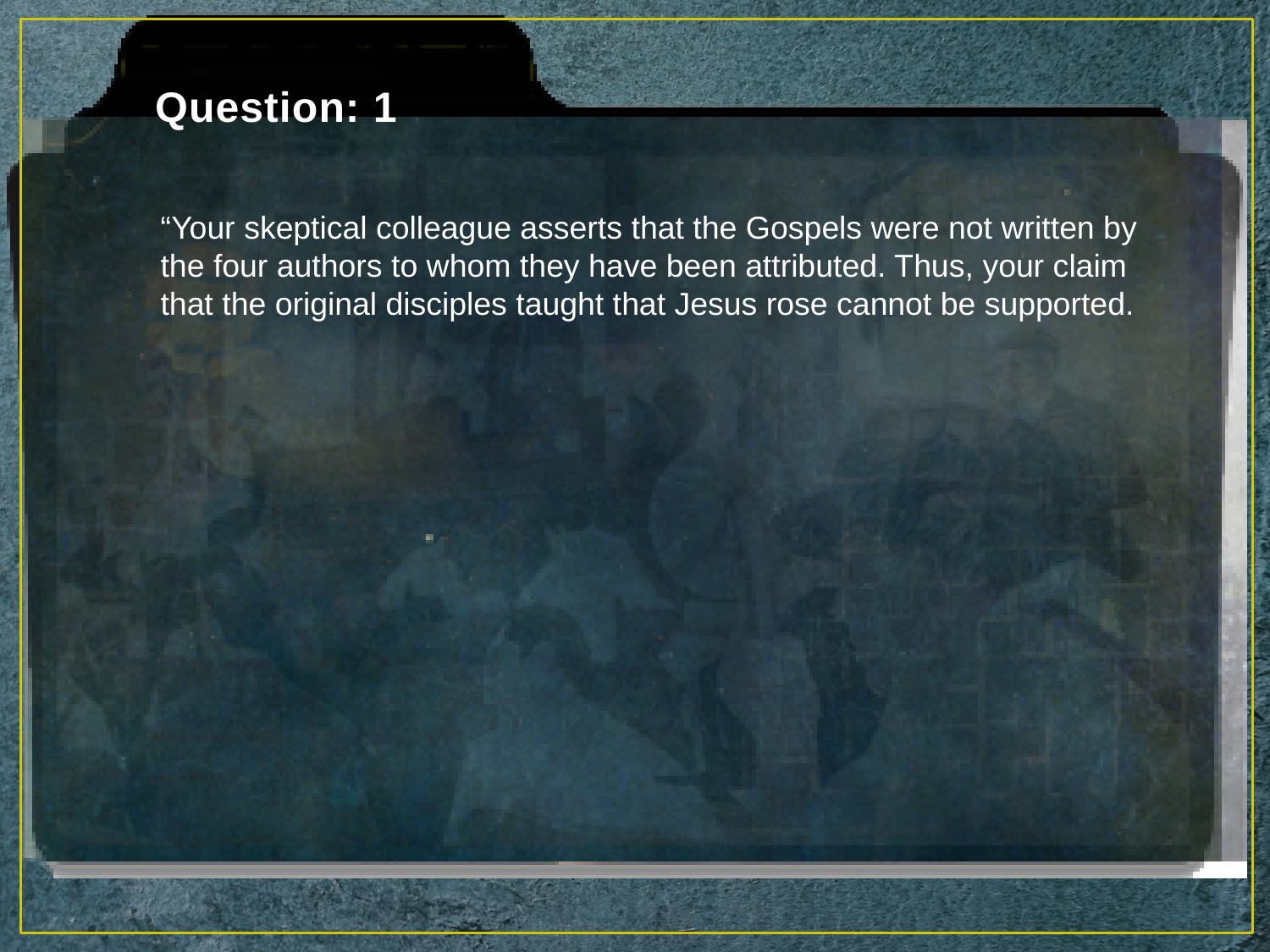

# Question: 1
“Your skeptical colleague asserts that the Gospels were not written by the four authors to whom they have been attributed. Thus, your claim that the original disciples taught that Jesus rose cannot be supported.